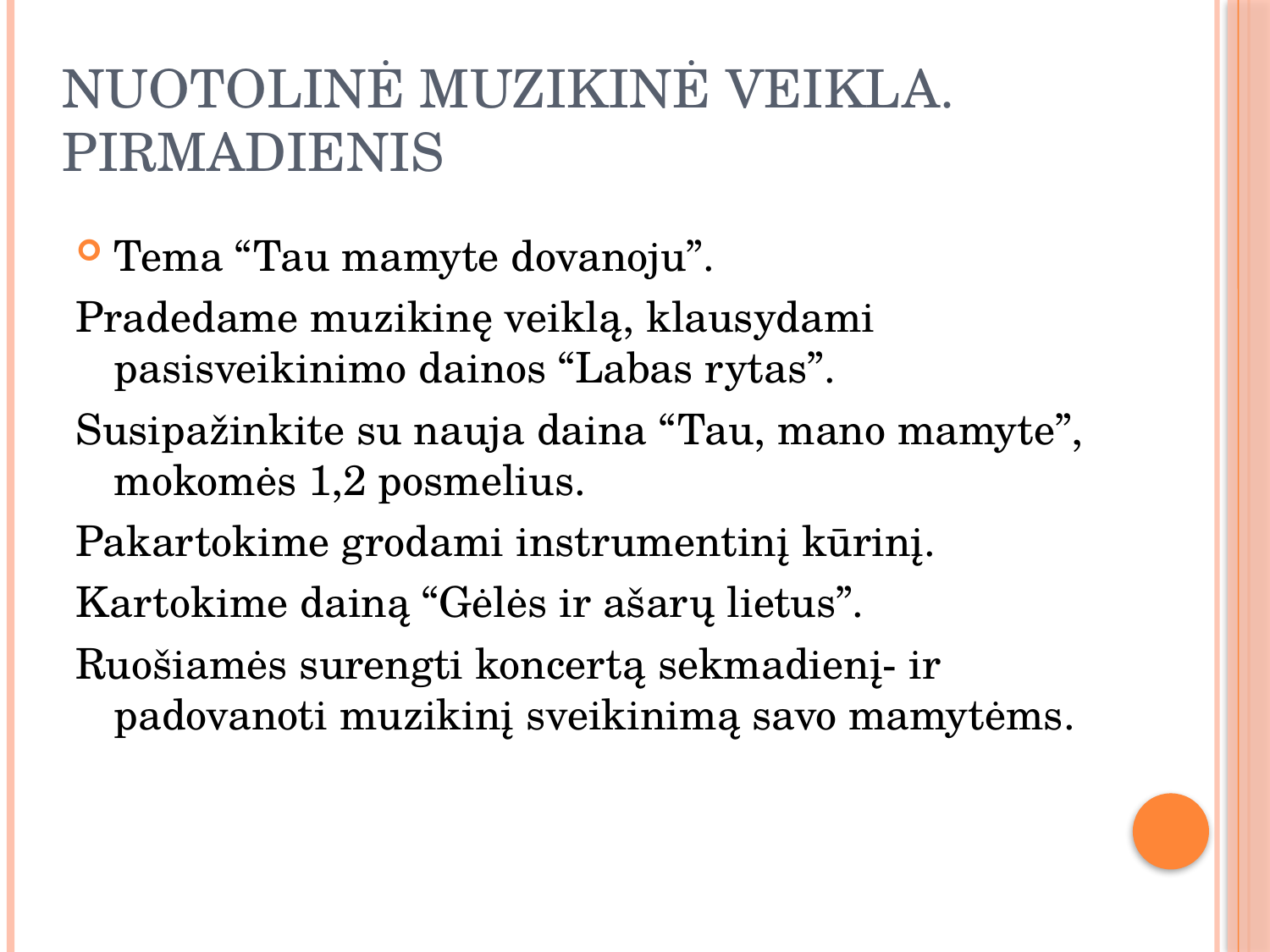

# Nuotolinė muzikinė veikla. Pirmadienis
Tema “Tau mamyte dovanoju”.
Pradedame muzikinę veiklą, klausydami  pasisveikinimo dainos “Labas rytas”.
Susipažinkite su nauja daina “Tau, mano mamyte”, mokomės 1,2 posmelius.
Pakartokime grodami instrumentinį kūrinį.
Kartokime dainą “Gėlės ir ašarų lietus”.
Ruošiamės surengti koncertą sekmadienį- ir padovanoti muzikinį sveikinimą savo mamytėms.